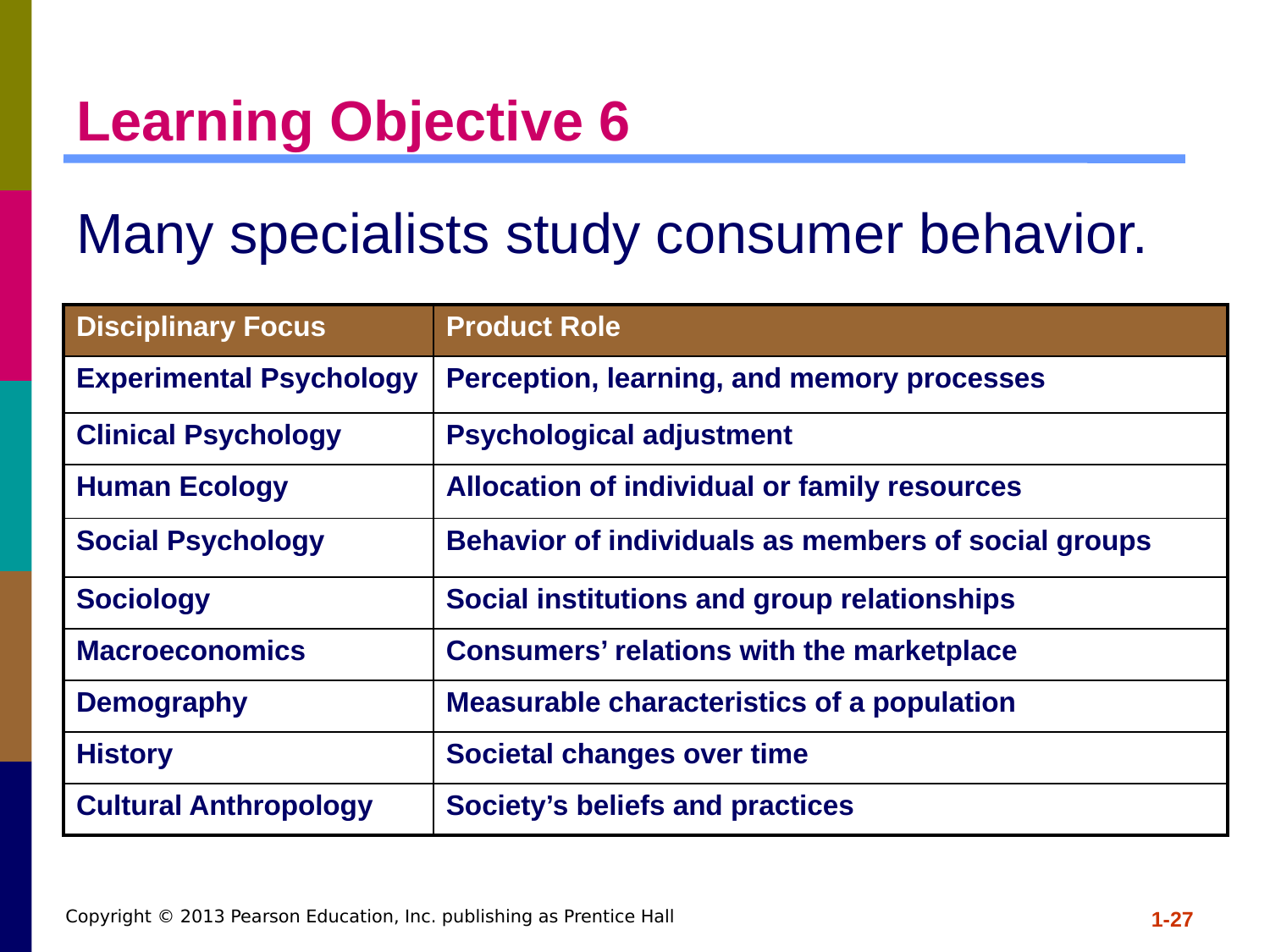

# Learning Objective 6
Many specialists study consumer behavior.

| Disciplinary Focus | Product Role |
| --- | --- |
| Experimental Psychology | Perception, learning, and memory processes |
| Clinical Psychology | Psychological adjustment |
| Human Ecology | Allocation of individual or family resources |
| Social Psychology | Behavior of individuals as members of social groups |
| Sociology | Social institutions and group relationships |
| Macroeconomics | Consumers’ relations with the marketplace |
| Demography | Measurable characteristics of a population |
| History | Societal changes over time |
| Cultural Anthropology | Society’s beliefs and practices |

Copyright © 2013 Pearson Education, Inc. publishing as Prentice Hall

1-27